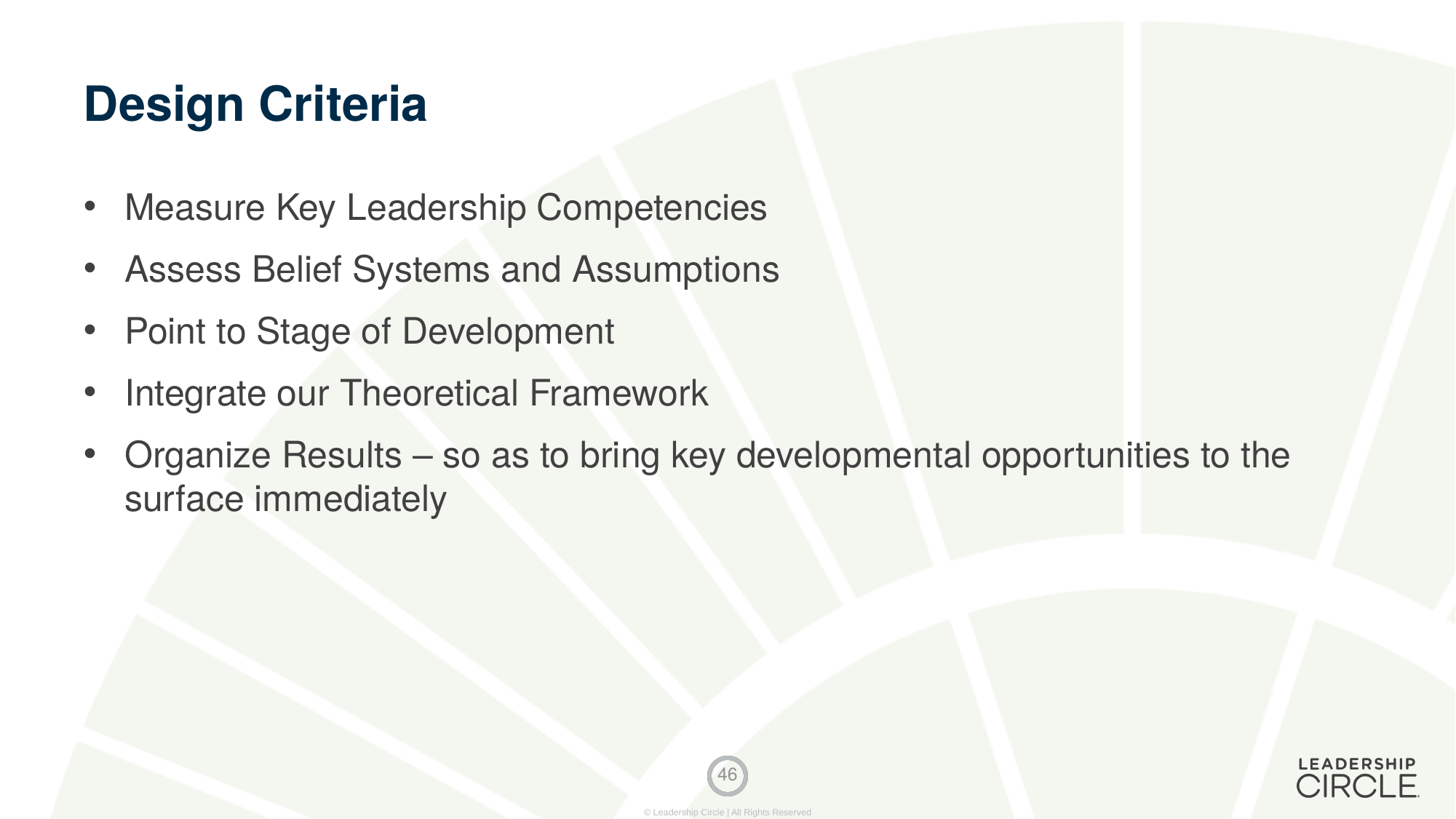

# Design Criteria
Measure Key Leadership Competencies
Assess Belief Systems and Assumptions
Point to Stage of Development
Integrate our Theoretical Framework
Organize Results – so as to bring key developmental opportunities to the surface immediately
46
© Leadership Circle | All Rights Reserved